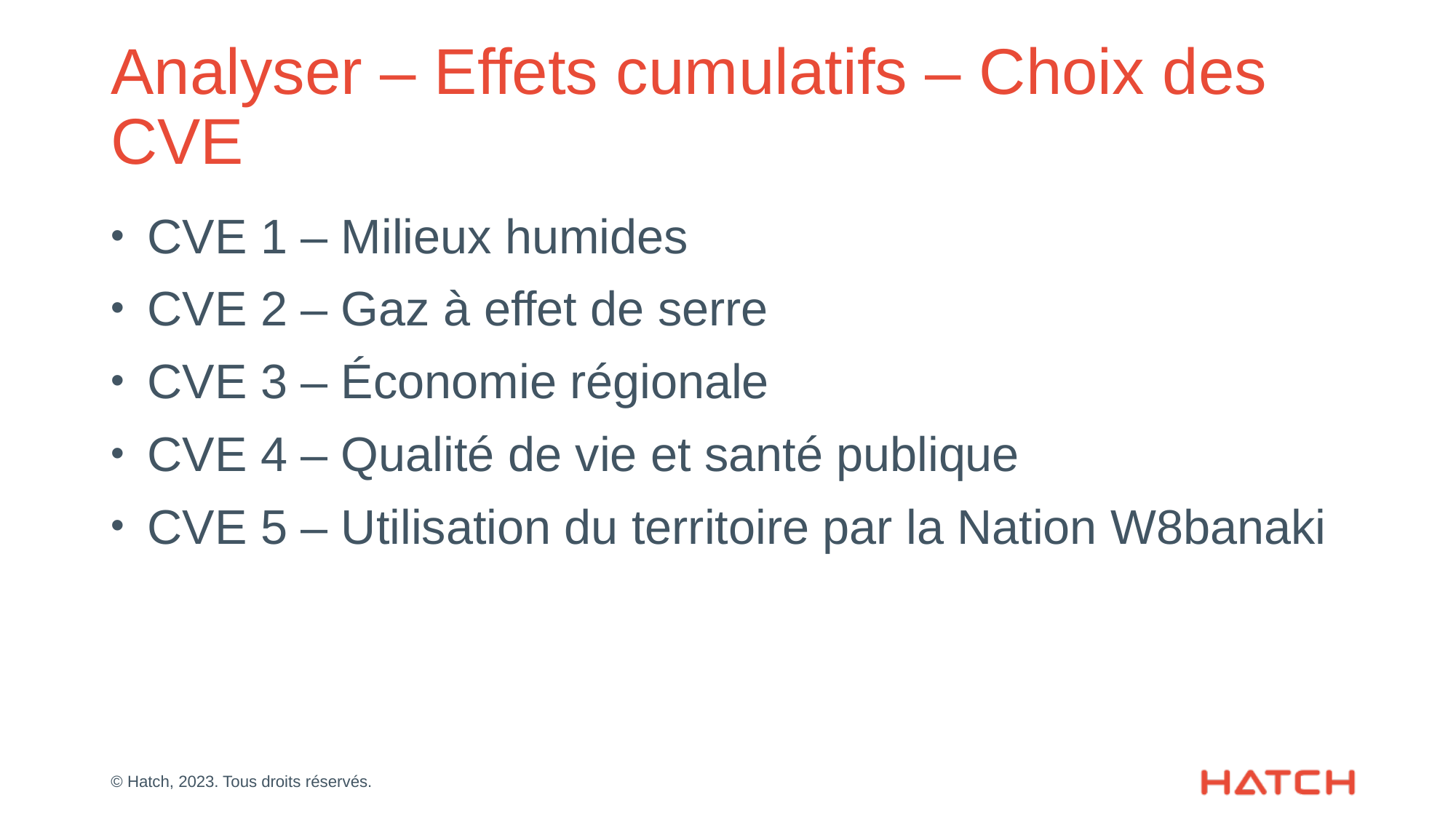

# Analyser – Effets cumulatifs – Choix des CVE
CVE 1 – Milieux humides
CVE 2 – Gaz à effet de serre
CVE 3 – Économie régionale
CVE 4 – Qualité de vie et santé publique
CVE 5 – Utilisation du territoire par la Nation W8banaki
© Hatch, 2023. Tous droits réservés.